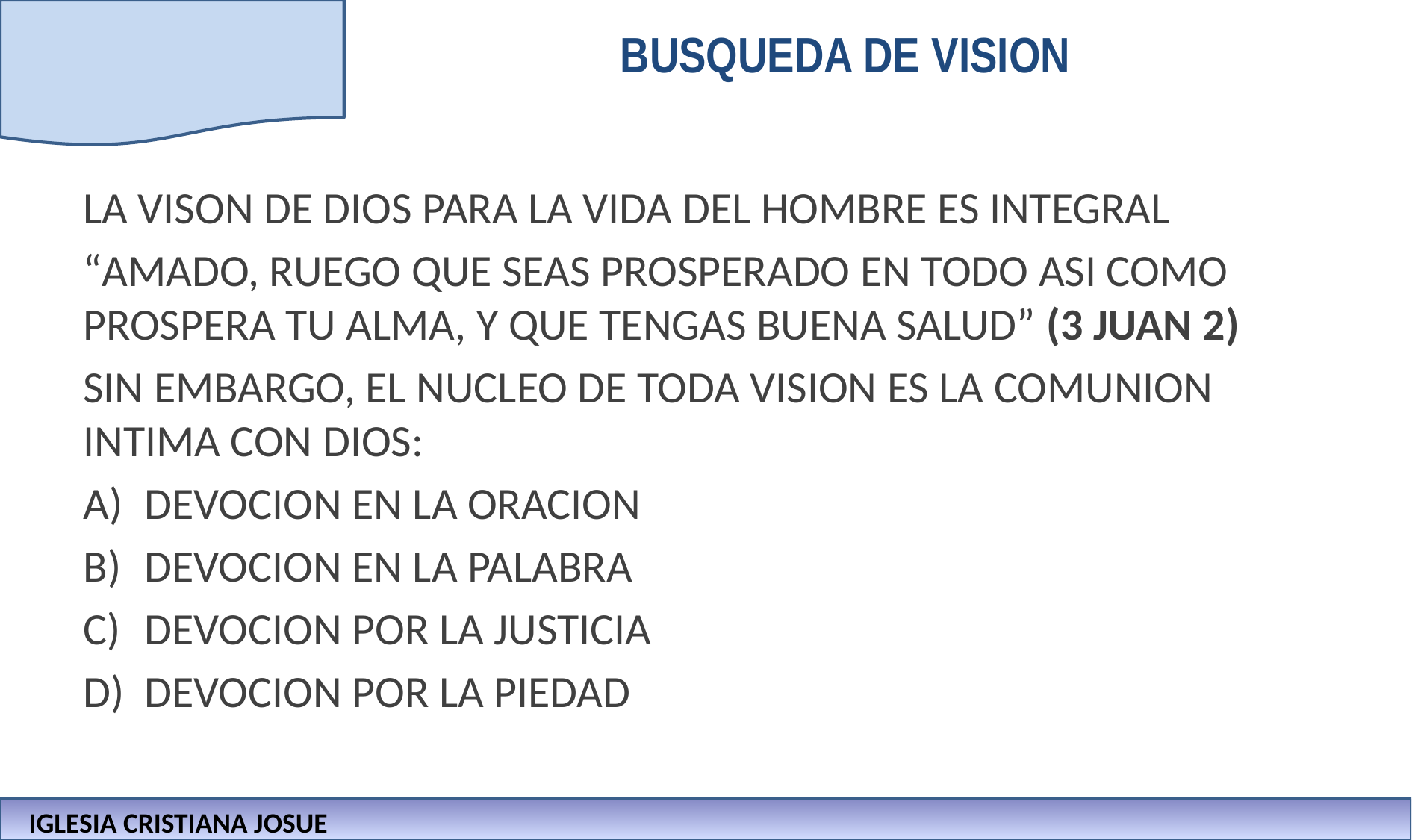

# BUSQUEDA DE VISION
LA VISON DE DIOS PARA LA VIDA DEL HOMBRE ES INTEGRAL
“AMADO, RUEGO QUE SEAS PROSPERADO EN TODO ASI COMO PROSPERA TU ALMA, Y QUE TENGAS BUENA SALUD” (3 JUAN 2)
SIN EMBARGO, EL NUCLEO DE TODA VISION ES LA COMUNION INTIMA CON DIOS:
DEVOCION EN LA ORACION
DEVOCION EN LA PALABRA
DEVOCION POR LA JUSTICIA
DEVOCION POR LA PIEDAD

IGLESIA CRISTIANA JOSUE